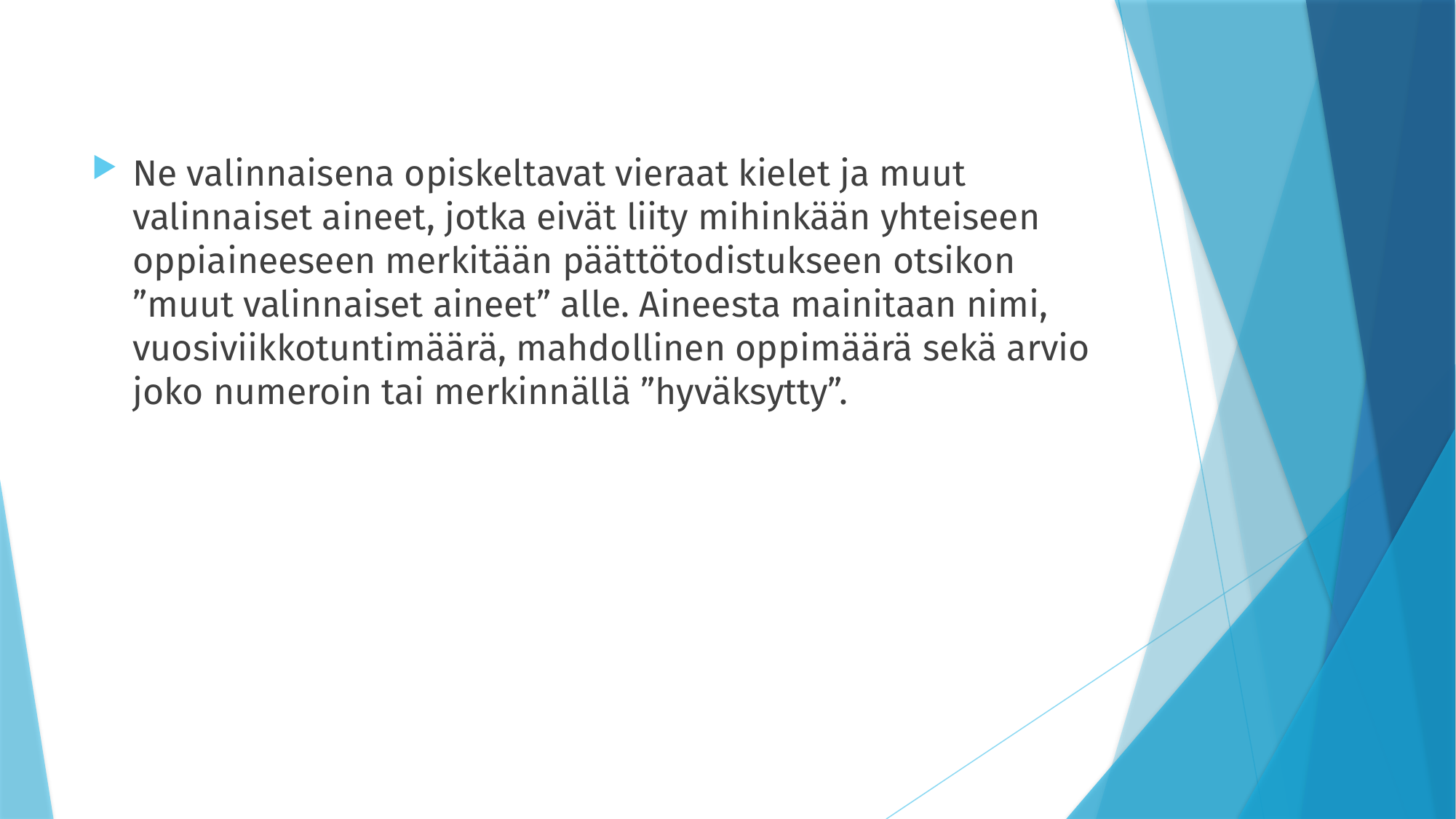

#
Ne valinnaisena opiskeltavat vieraat kielet ja muut valinnaiset aineet, jotka eivät liity mihinkään yhteiseen oppiaineeseen merkitään päättötodistukseen otsikon ”muut valinnaiset aineet” alle. Aineesta mainitaan nimi, vuosiviikkotuntimäärä, mahdollinen oppimäärä sekä arvio joko numeroin tai merkinnällä ”hyväksytty”.